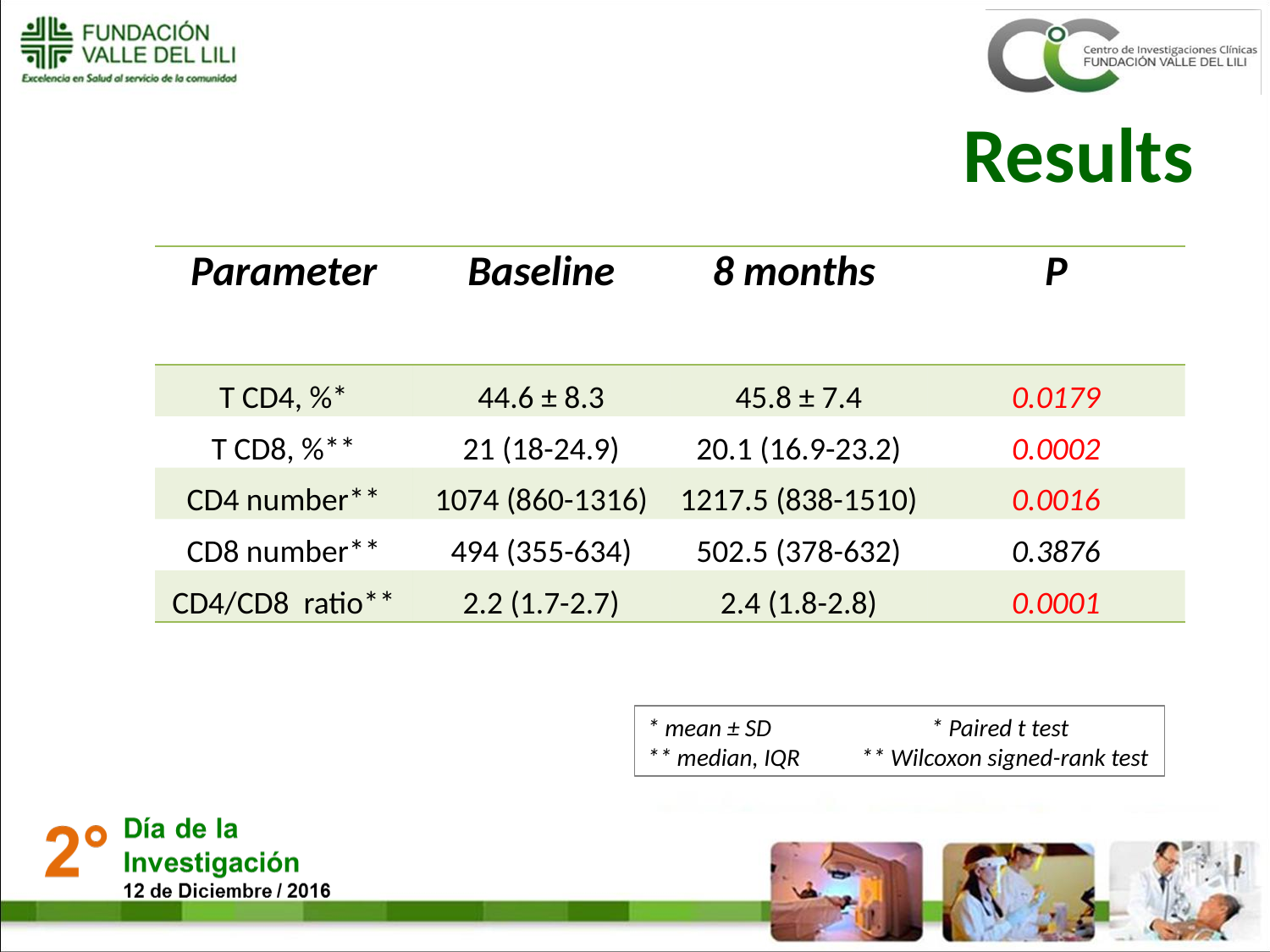

# Results
| Parameter | Baseline | 8 months | P |
| --- | --- | --- | --- |
| T CD4, %\* | 44.6 ± 8.3 | 45.8 ± 7.4 | 0.0179 |
| T CD8, %\*\* | 21 (18-24.9) | 20.1 (16.9-23.2) | 0.0002 |
| CD4 number\*\* | 1074 (860-1316) | 1217.5 (838-1510) | 0.0016 |
| CD8 number\*\* | 494 (355-634) | 502.5 (378-632) | 0.3876 |
| CD4/CD8 ratio\*\* | 2.2 (1.7-2.7) | 2.4 (1.8-2.8) | 0.0001 |
* mean ± SD                             * Paired t test
** median, IQR           ** Wilcoxon signed-rank test